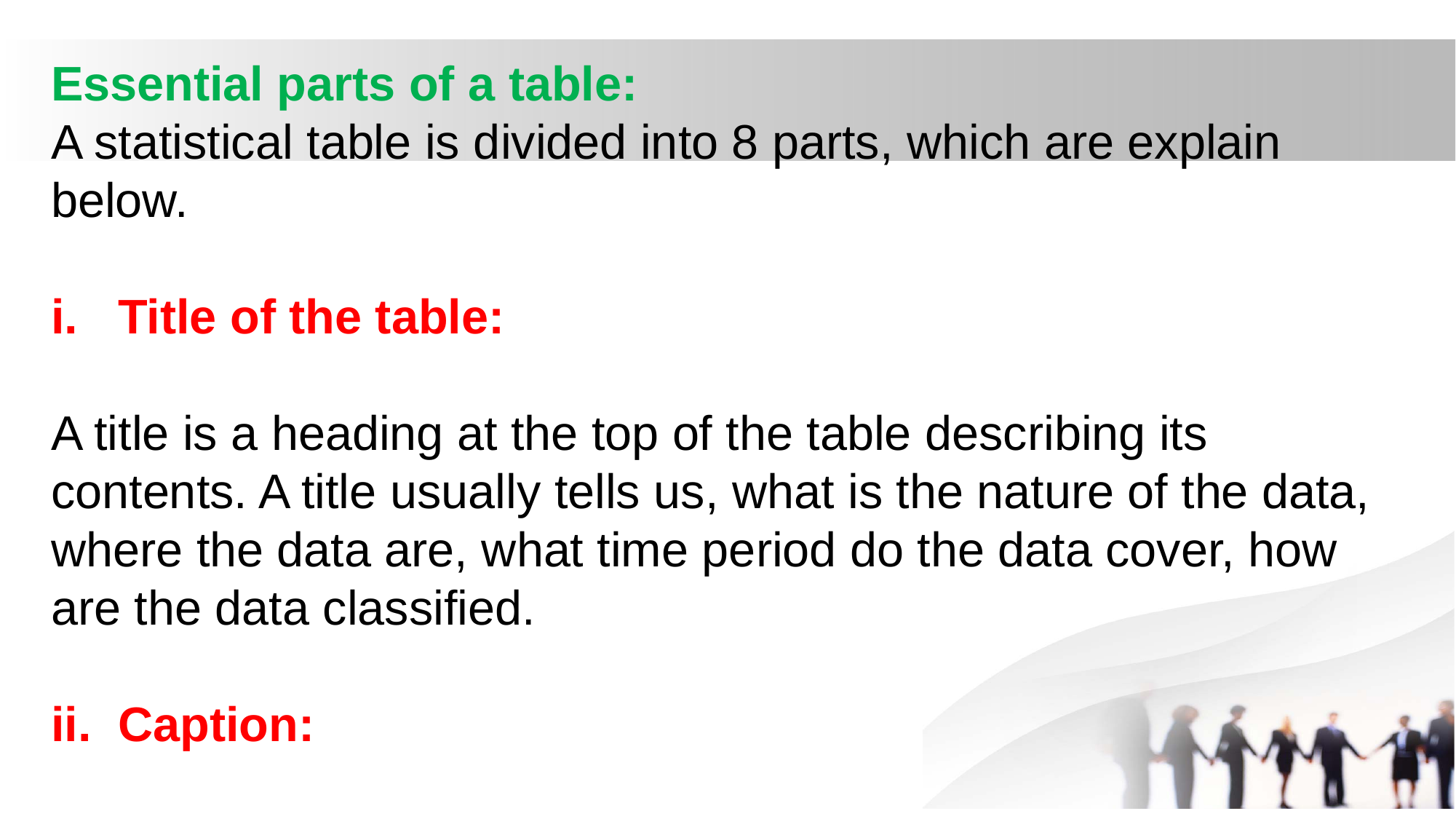

Essential parts of a table:
A statistical table is divided into 8 parts, which are explain below.

i.   Title of the table:

A title is a heading at the top of the table describing its contents. A title usually tells us, what is the nature of the data, where the data are, what time period do the data cover, how are the data classified.

ii.  Caption:

The headings for various column and rows are called columns caption and row caption.